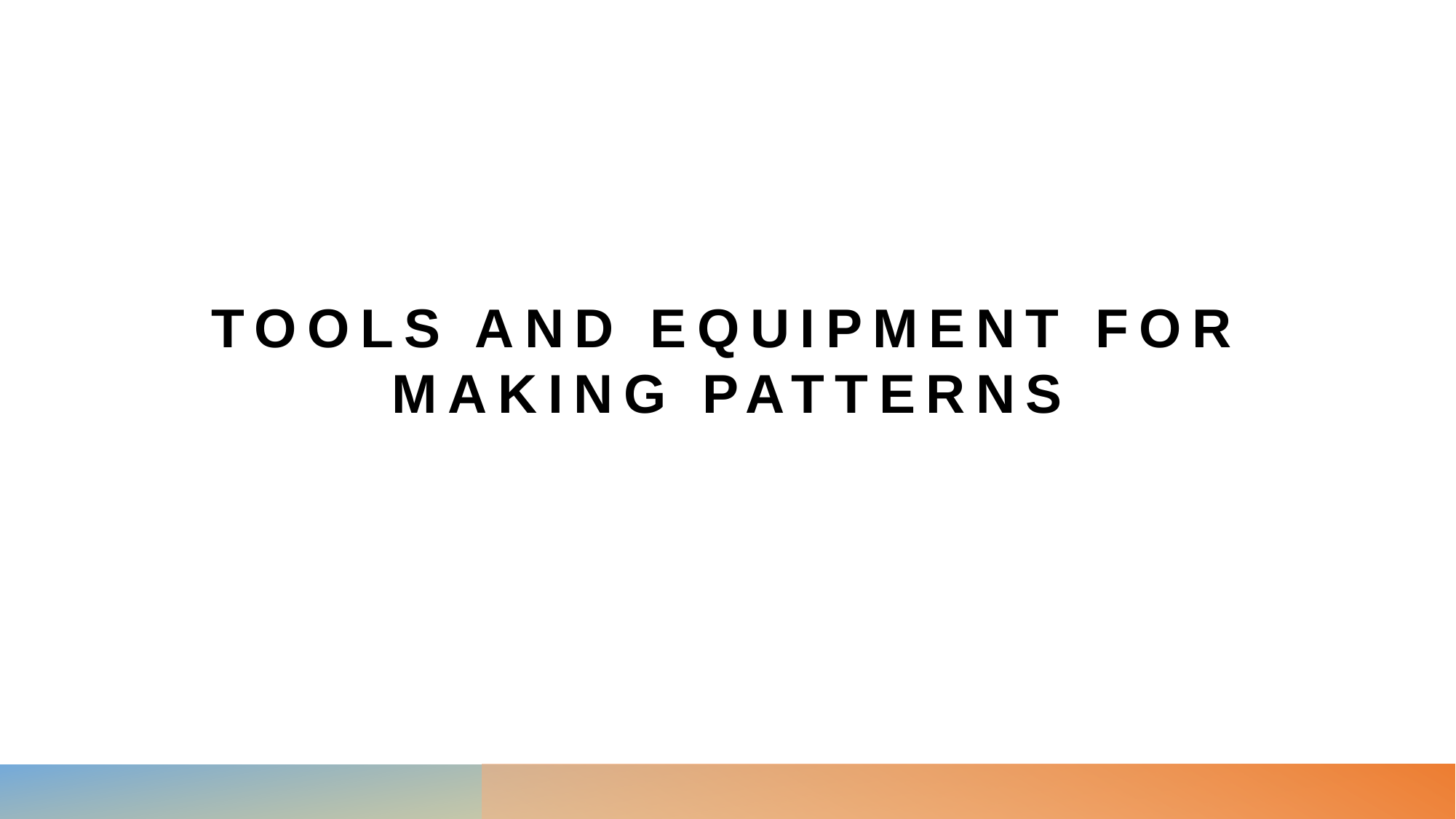

# Tools and equipment for Making patterns